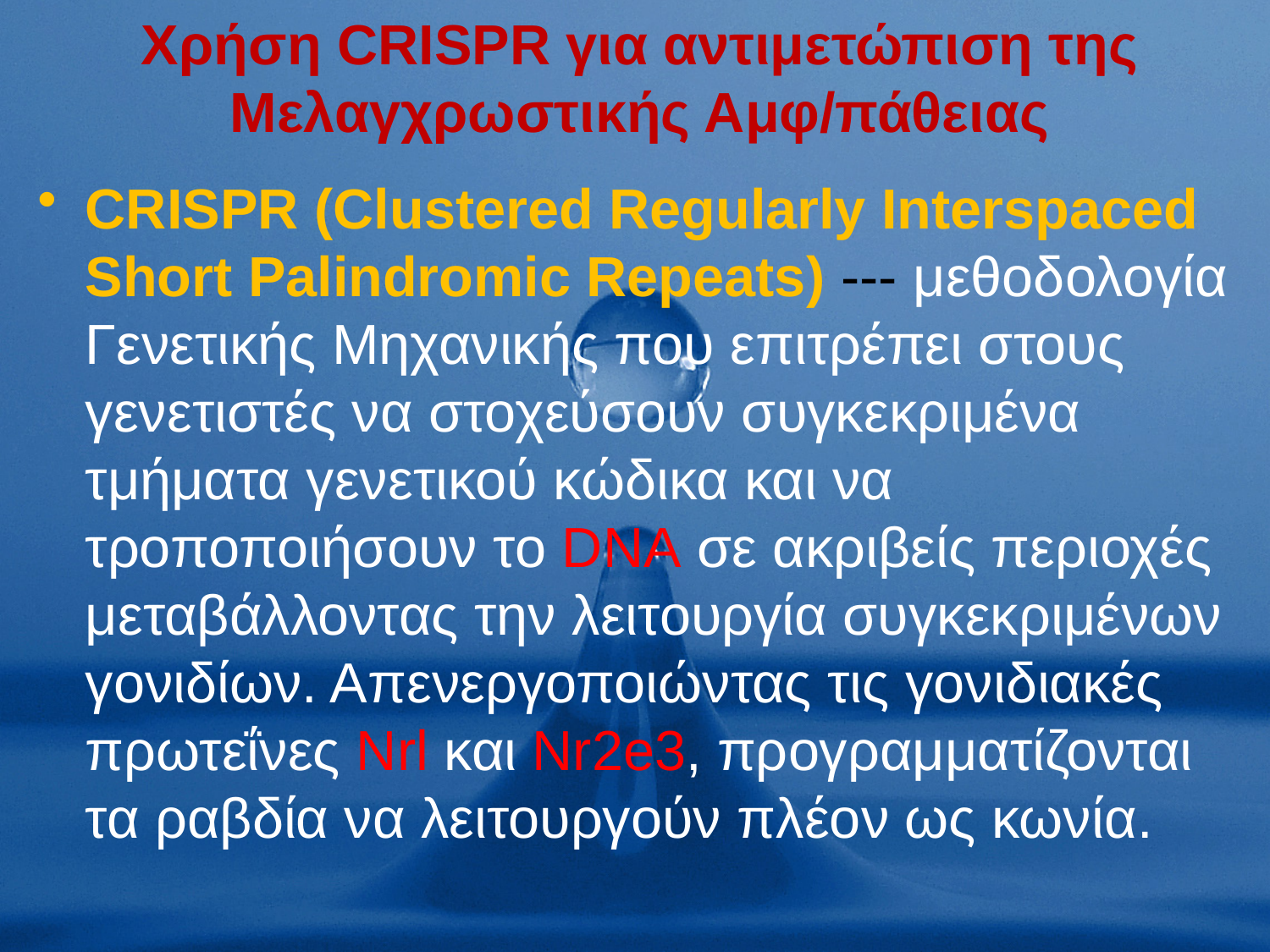

# Χρήση CRISPR για αντιμετώπιση της Μελαγχρωστικής Αμφ/πάθειας
CRISPR (Clustered Regularly Interspaced Short Palindromic Repeats) --- μεθοδολογία Γενετικής Μηχανικής που επιτρέπει στους γενετιστές να στοχεύσουν συγκεκριμένα τμήματα γενετικού κώδικα και να τροποποιήσουν το DNA σε ακριβείς περιοχές μεταβάλλοντας την λειτουργία συγκεκριμένων γονιδίων. Απενεργοποιώντας τις γονιδιακές πρωτεΐνες Nrl και Nr2e3, προγραμματίζονται τα ραβδία να λειτουργούν πλέον ως κωνία.